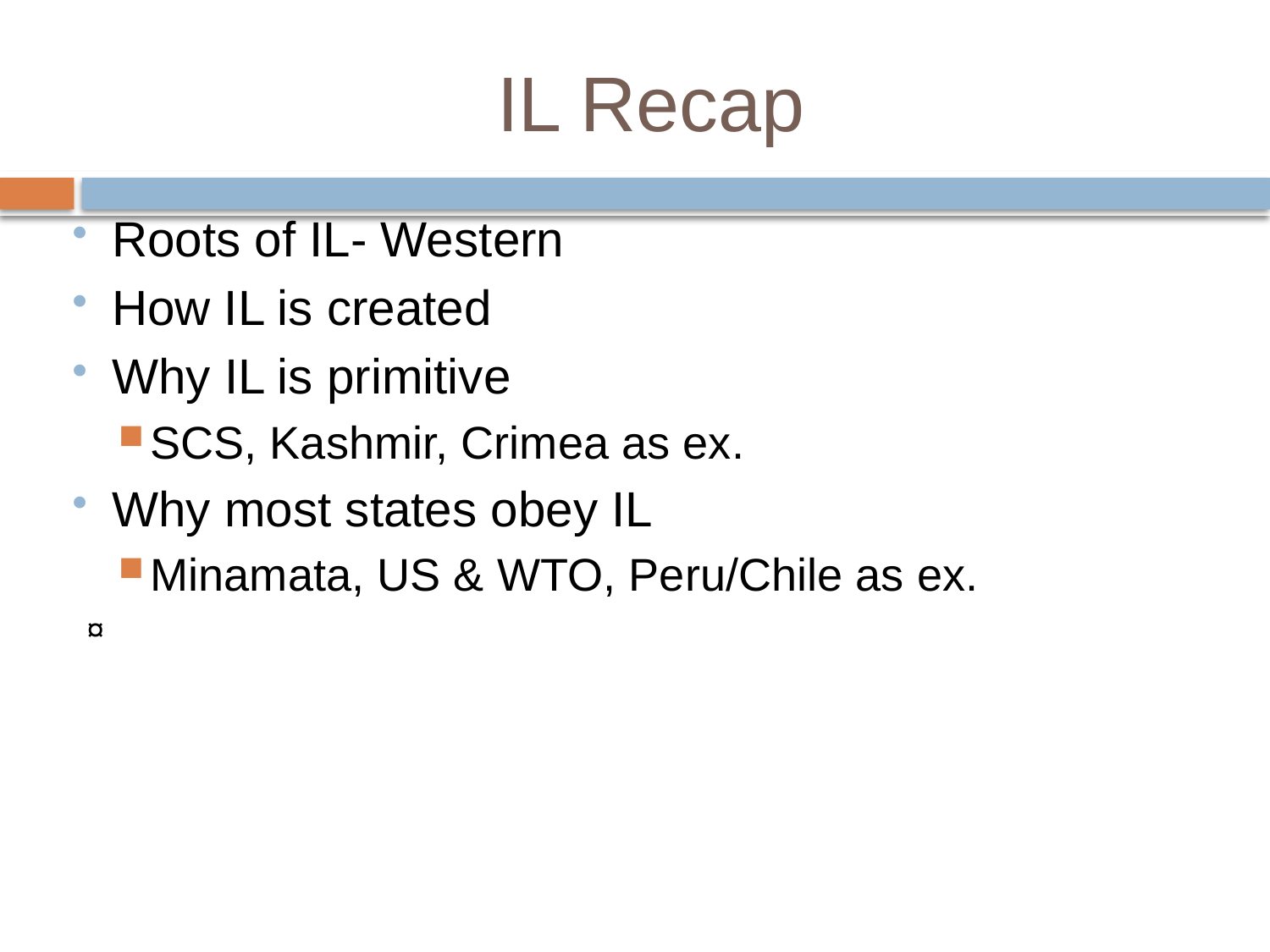

# IL Recap
Roots of IL- Western
How IL is created
Why IL is primitive
SCS, Kashmir, Crimea as ex.
Why most states obey IL
Minamata, US & WTO, Peru/Chile as ex.
¤